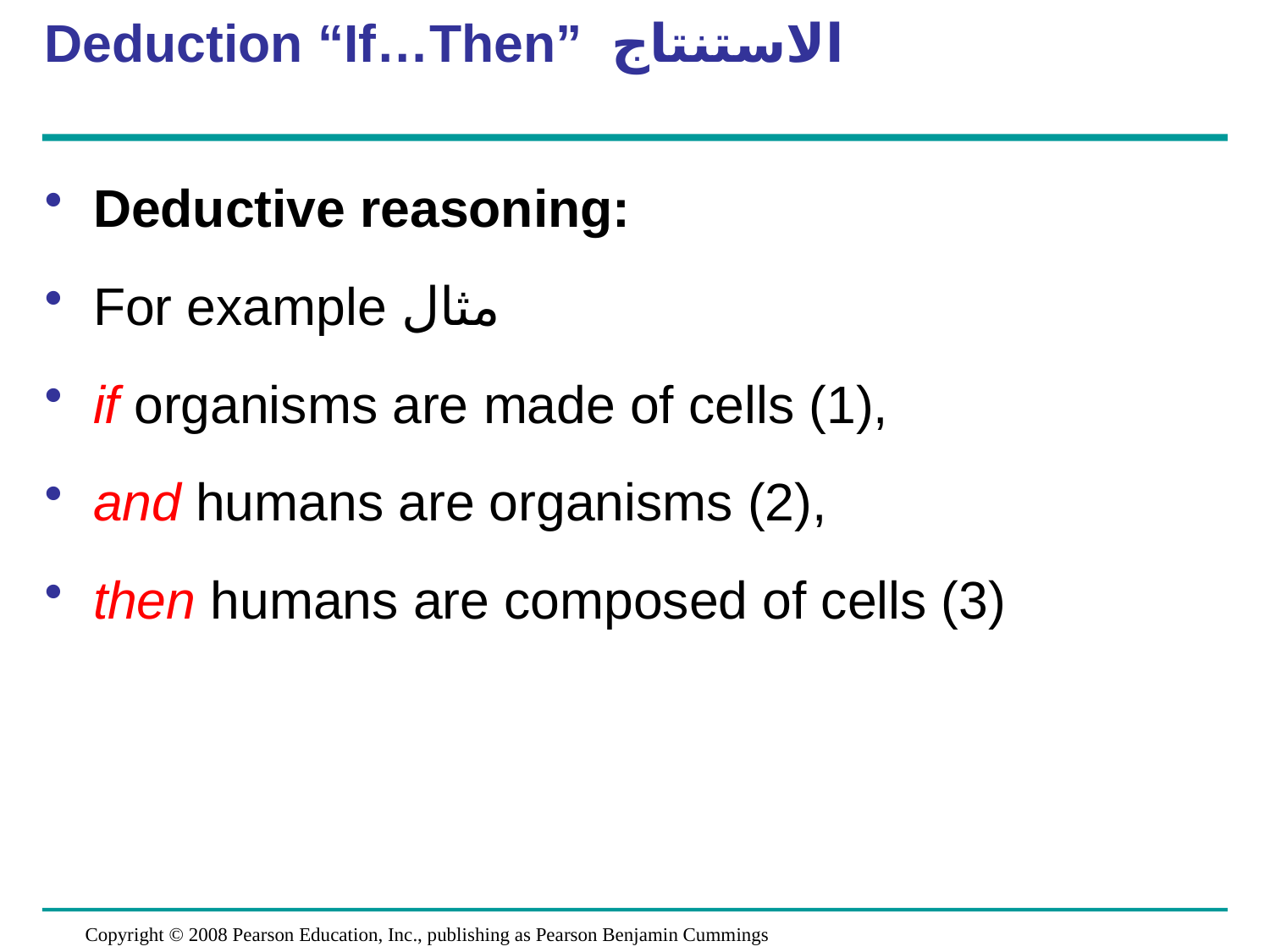

# Deduction “If…Then”  الاستنتاج

Deductive reasoning:
For example مثال
if organisms are made of cells (1),
and humans are organisms (2),
then humans are composed of cells (3)

Copyright © 2008 Pearson Education, Inc., publishing as Pearson Benjamin Cummings